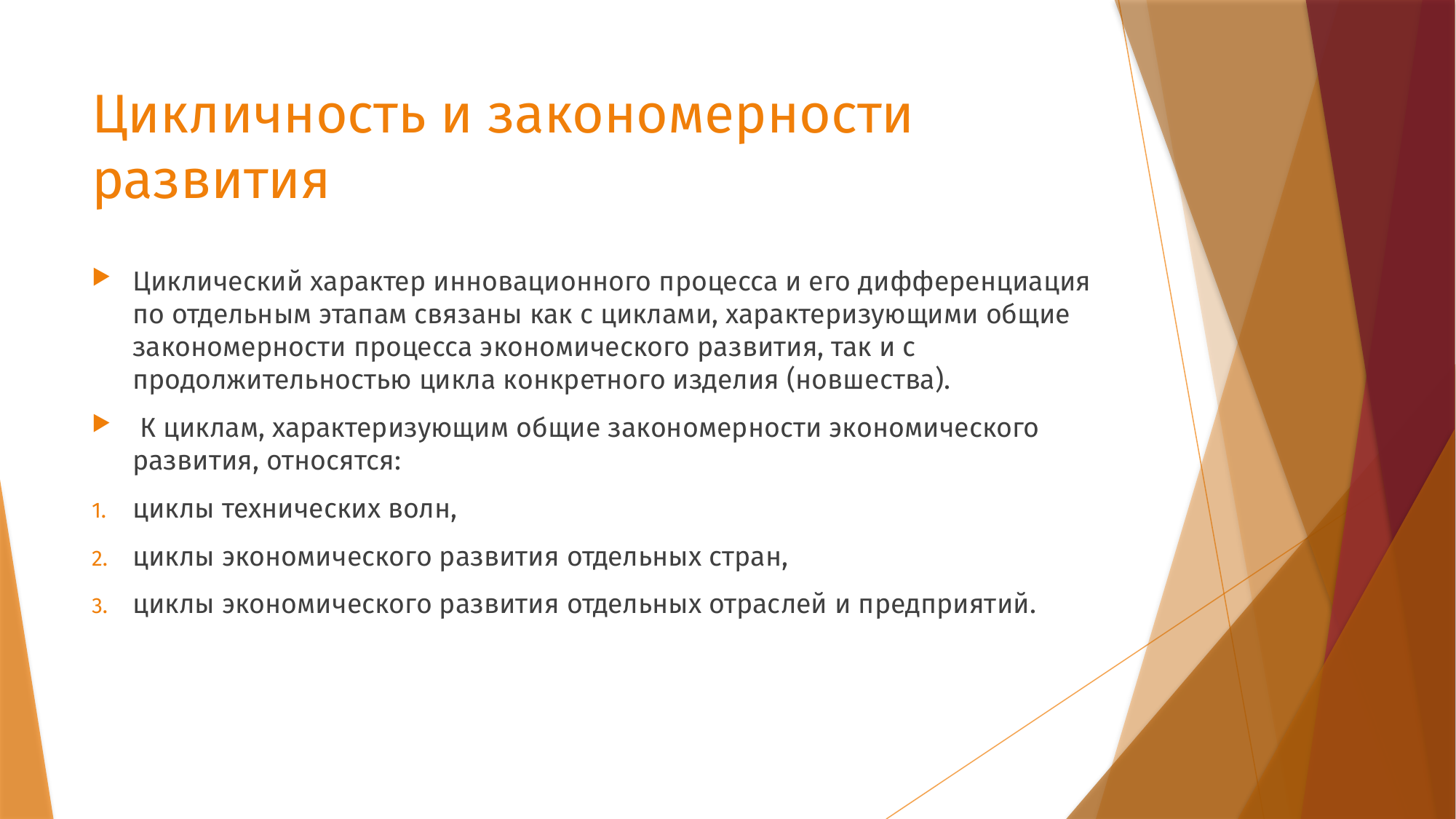

# Цикличность и закономерности развития
Циклический характер инновационного процесса и его дифференциация по отдельным этапам связаны как с циклами, характеризующими общие закономерности процесса экономического развития, так и с продолжительностью цикла конкретного изделия (новшества).
 К циклам, характеризующим общие закономерности экономического развития, относятся:
циклы технических волн,
циклы экономического развития отдельных стран,
циклы экономического развития отдельных отраслей и предприятий.